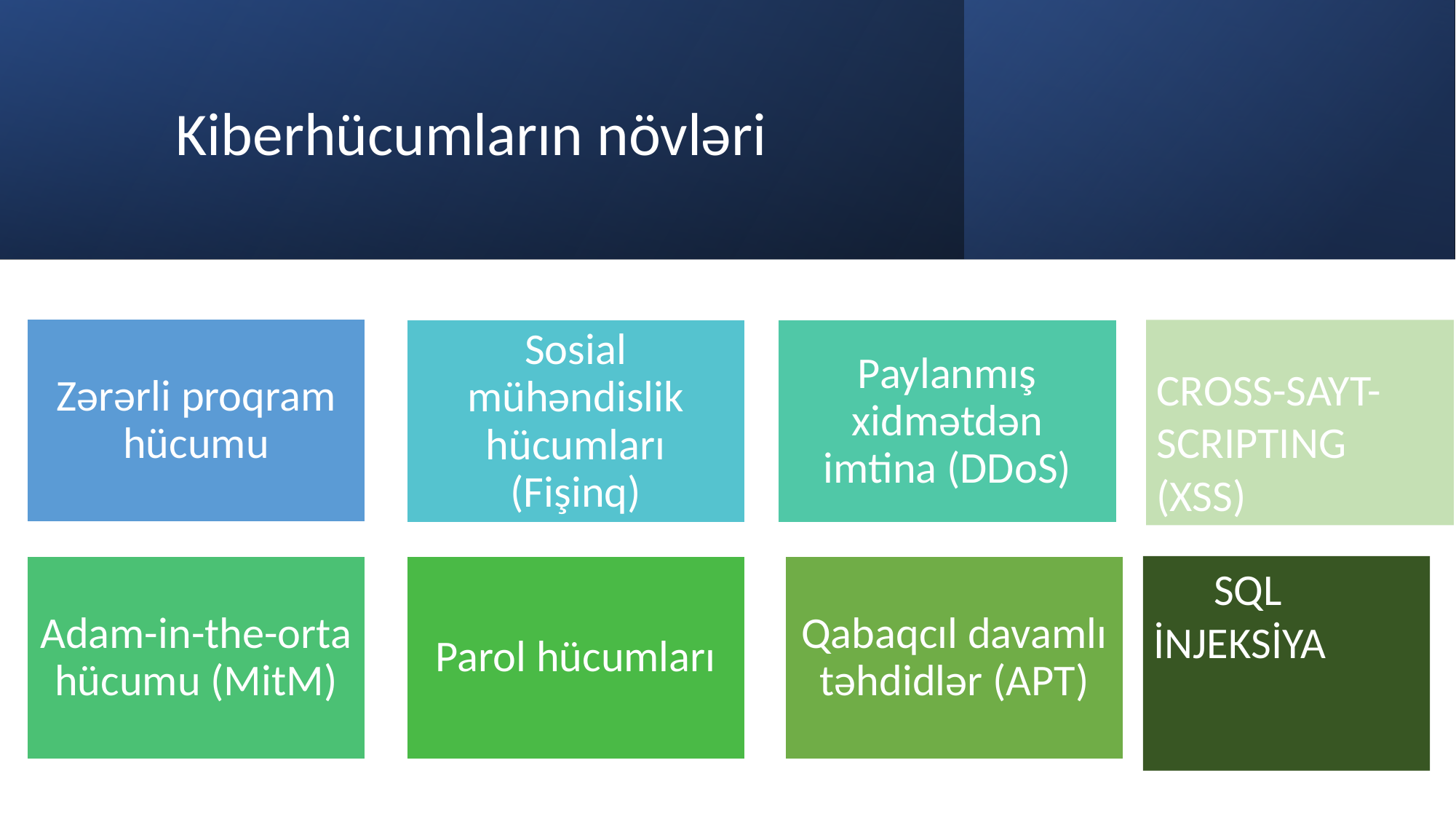

# Kiberhücumların növləri
Zərərli proqram hücumu
Sosial mühəndislik hücumları (Fişinq)
Paylanmış xidmətdən imtina (DDoS)
Adam-in-the-orta hücumu (MitM)
Parol hücumları
Qabaqcıl davamlı təhdidlər (APT)

CROSS-SAYT-SCRIPTING
(XSS)
      SQL
İNJEKSİYA